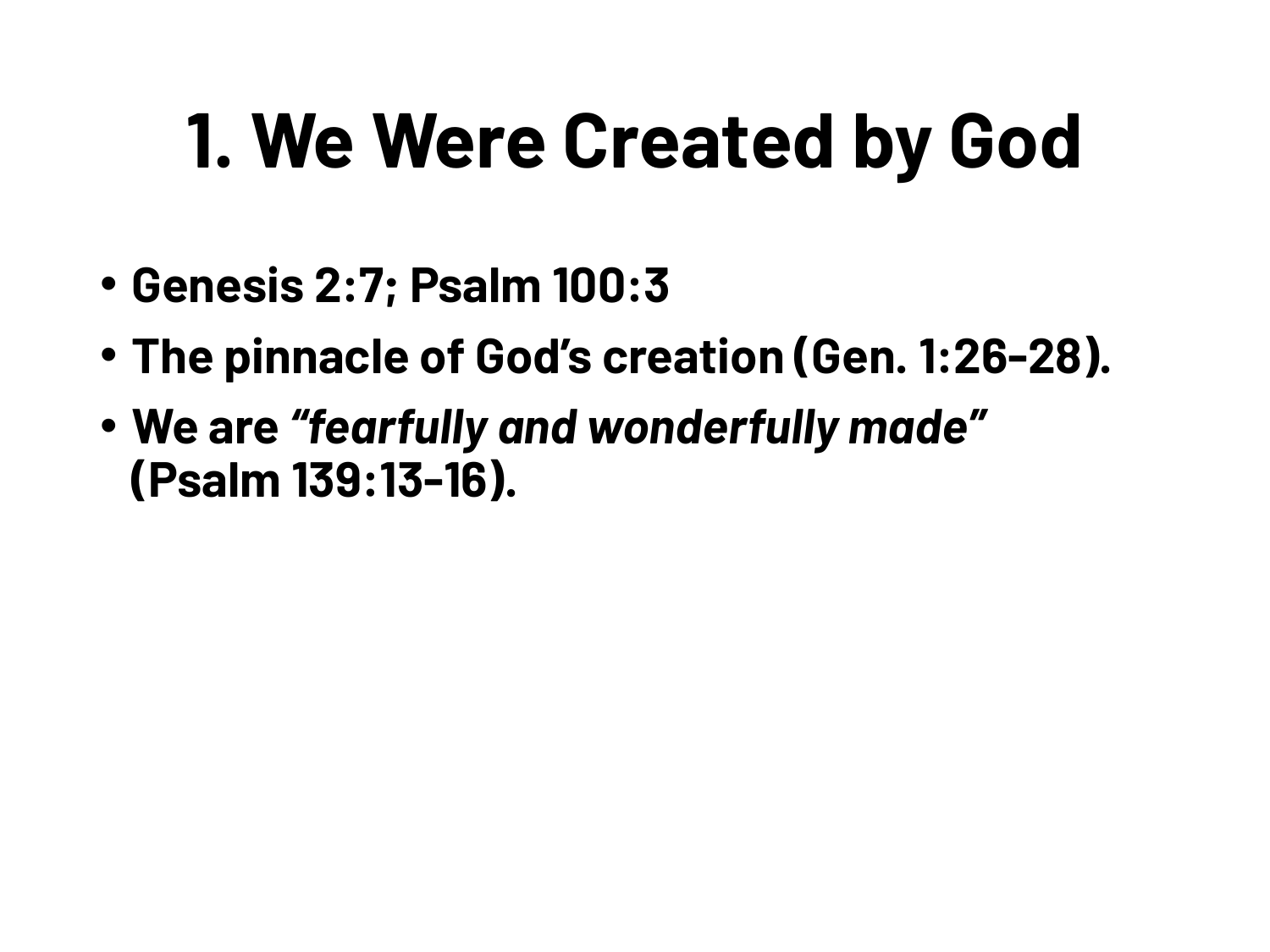

# 1. We Were Created by God
Genesis 2:7; Psalm 100:3
The pinnacle of God’s creation (Gen. 1:26-28).
We are “fearfully and wonderfully made”
(Psalm 139:13-16).